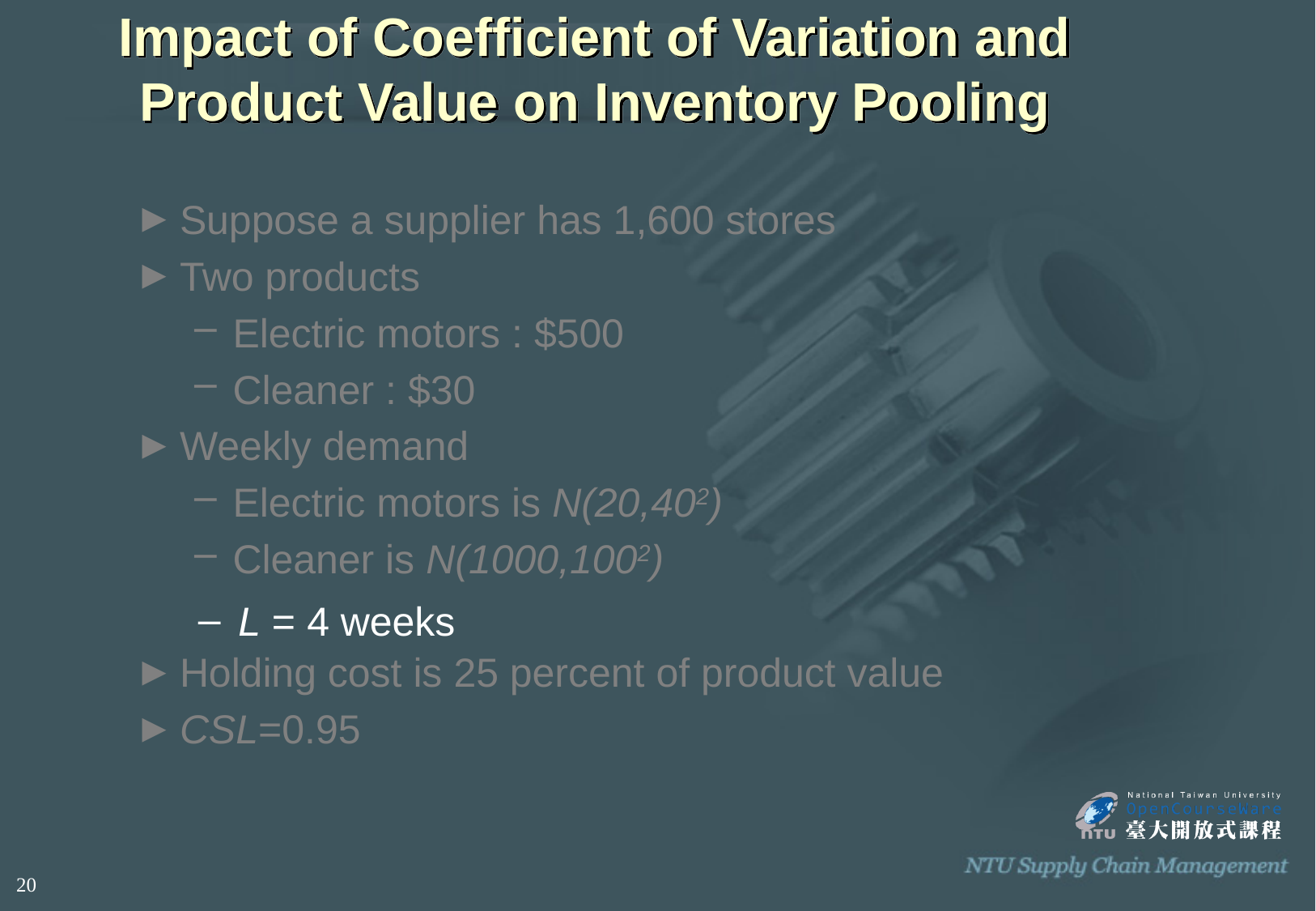

# Impact of Coefficient of Variation and Product Value on Inventory Pooling
Suppose a supplier has 1,600 stores
Two products
Electric motors : $500
Cleaner : $30
Weekly demand
Electric motors is N(20,402)
Cleaner is N(1000,1002)

Holding cost is 25 percent of product value
CSL=0.95
 L = 4 weeks
20